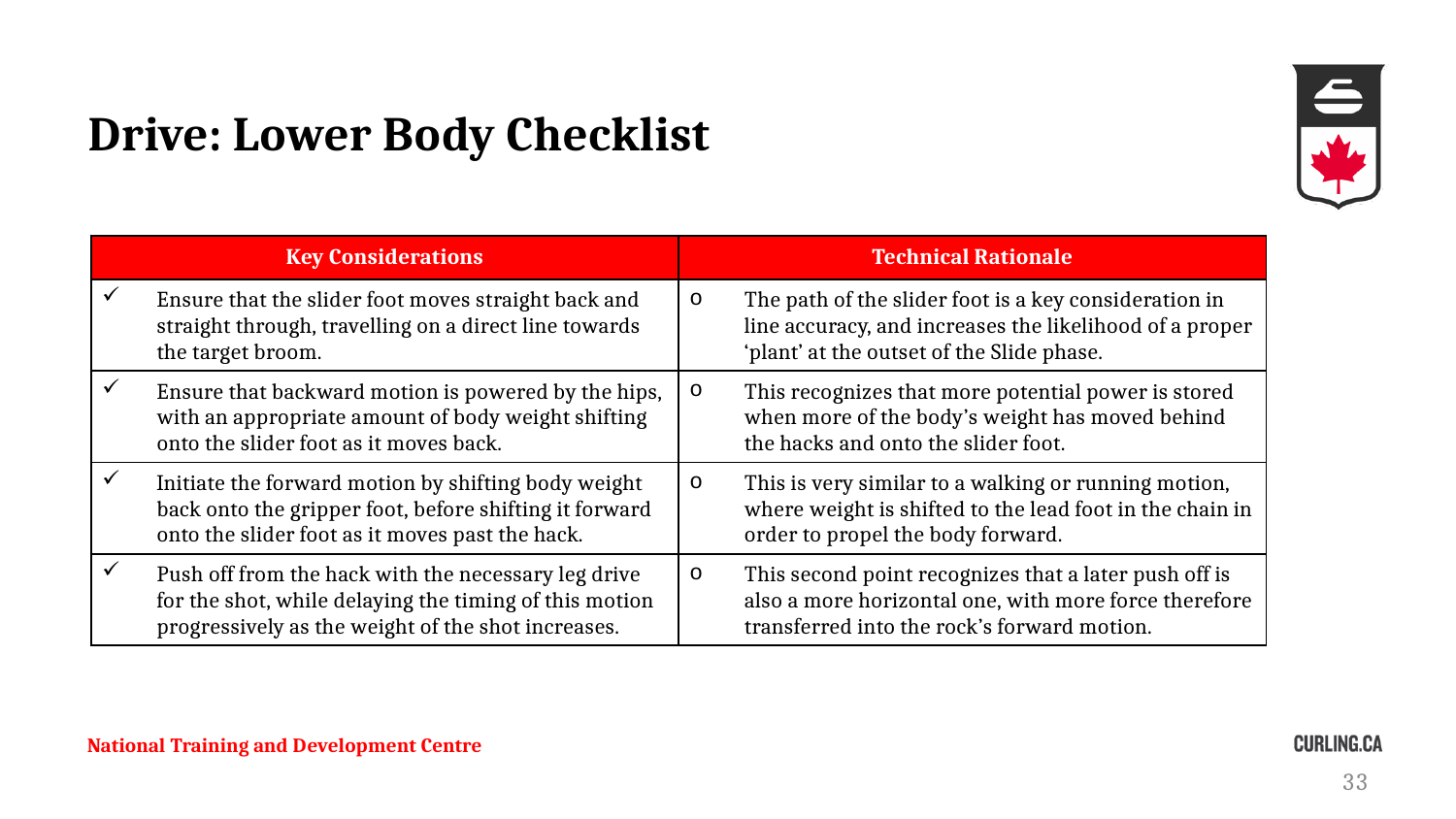

# Drive: Lower Body Checklist
| Key Considerations | Technical Rationale |
| --- | --- |
| Ensure that the slider foot moves straight back and straight through, travelling on a direct line towards the target broom. | The path of the slider foot is a key consideration in line accuracy, and increases the likelihood of a proper ‘plant’ at the outset of the Slide phase. |
| Ensure that backward motion is powered by the hips, with an appropriate amount of body weight shifting onto the slider foot as it moves back. | This recognizes that more potential power is stored when more of the body’s weight has moved behind the hacks and onto the slider foot. |
| Initiate the forward motion by shifting body weight back onto the gripper foot, before shifting it forward onto the slider foot as it moves past the hack. | This is very similar to a walking or running motion, where weight is shifted to the lead foot in the chain in order to propel the body forward. |
| Push off from the hack with the necessary leg drive for the shot, while delaying the timing of this motion progressively as the weight of the shot increases. | This second point recognizes that a later push off is also a more horizontal one, with more force therefore transferred into the rock’s forward motion. |
National Training and Development Centre

33